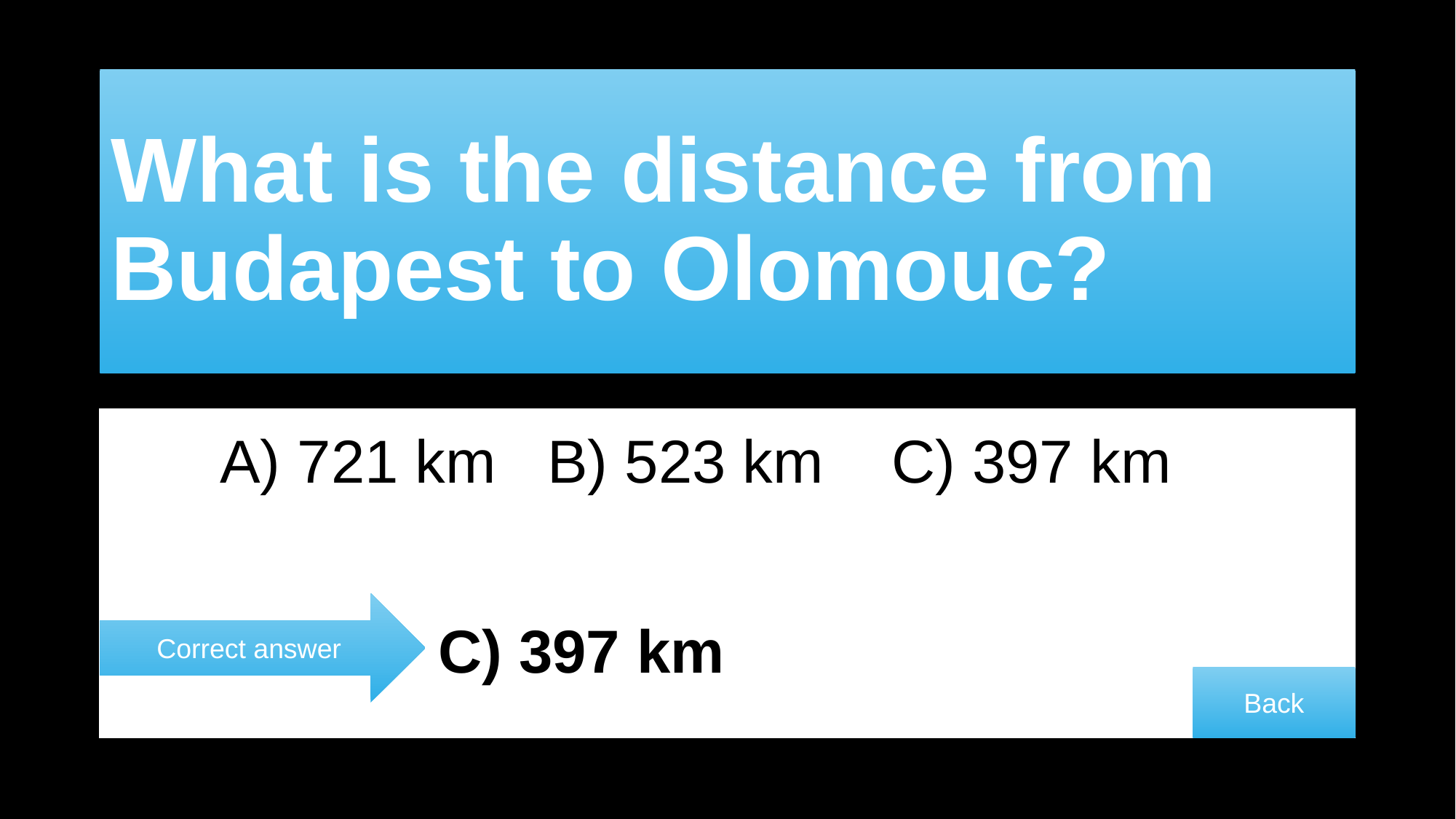

# What is the distance from Budapest to Olomouc?
	A) 721 km	B) 523 km	 C) 397 km

			C) 397 km
Correct answer
Back